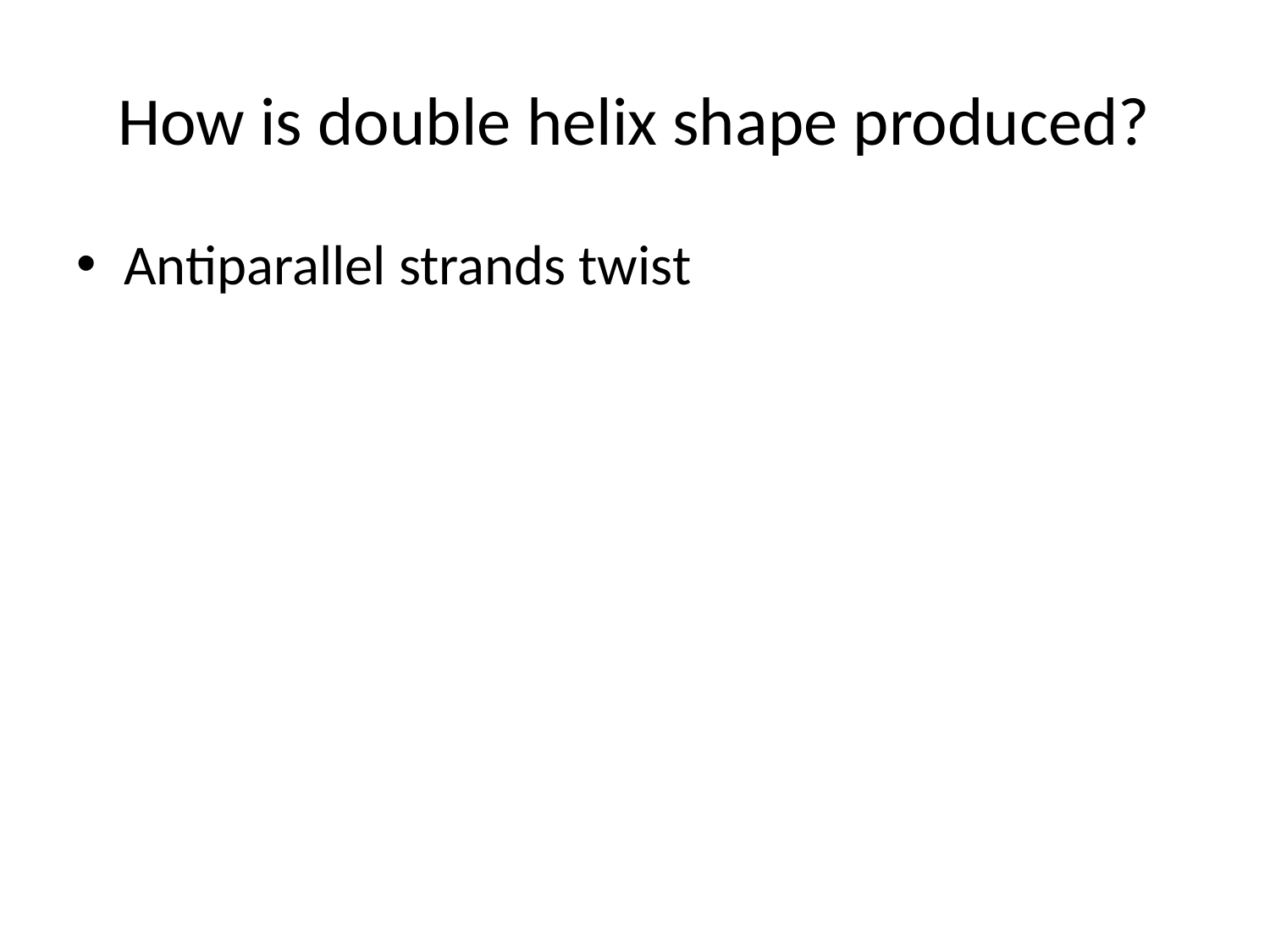

# How is double helix shape produced?
Antiparallel strands twist